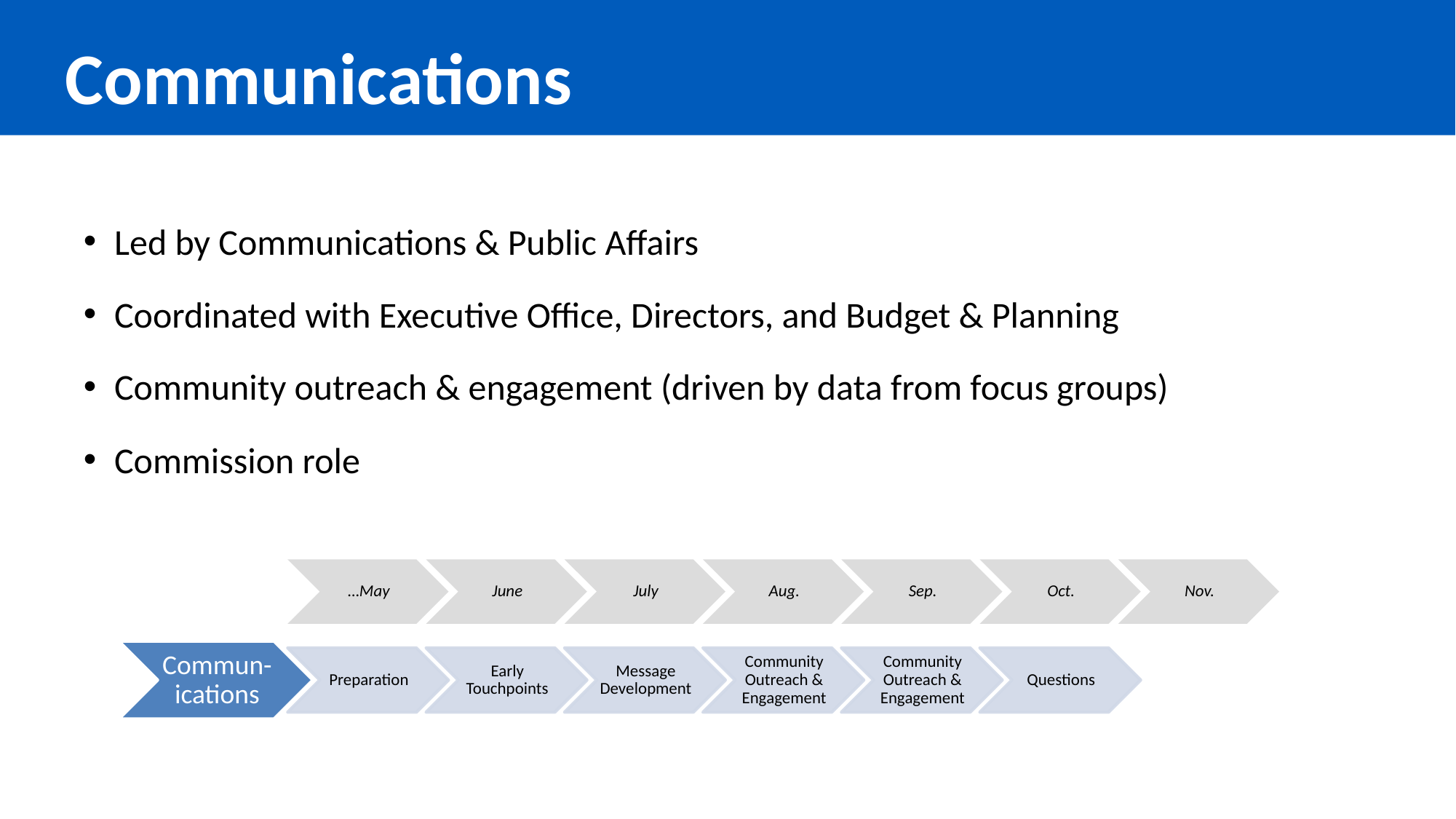

Communications
Led by Communications & Public Affairs
Coordinated with Executive Office, Directors, and Budget & Planning
Community outreach & engagement (driven by data from focus groups)
Commission role
Months
…May
June
July
Aug.
Sep.
Oct.
Nov.
Commun-
ications
Preparation
Early Touchpoints
Message Development
Community Outreach & Engagement
Community Outreach & Engagement
Questions